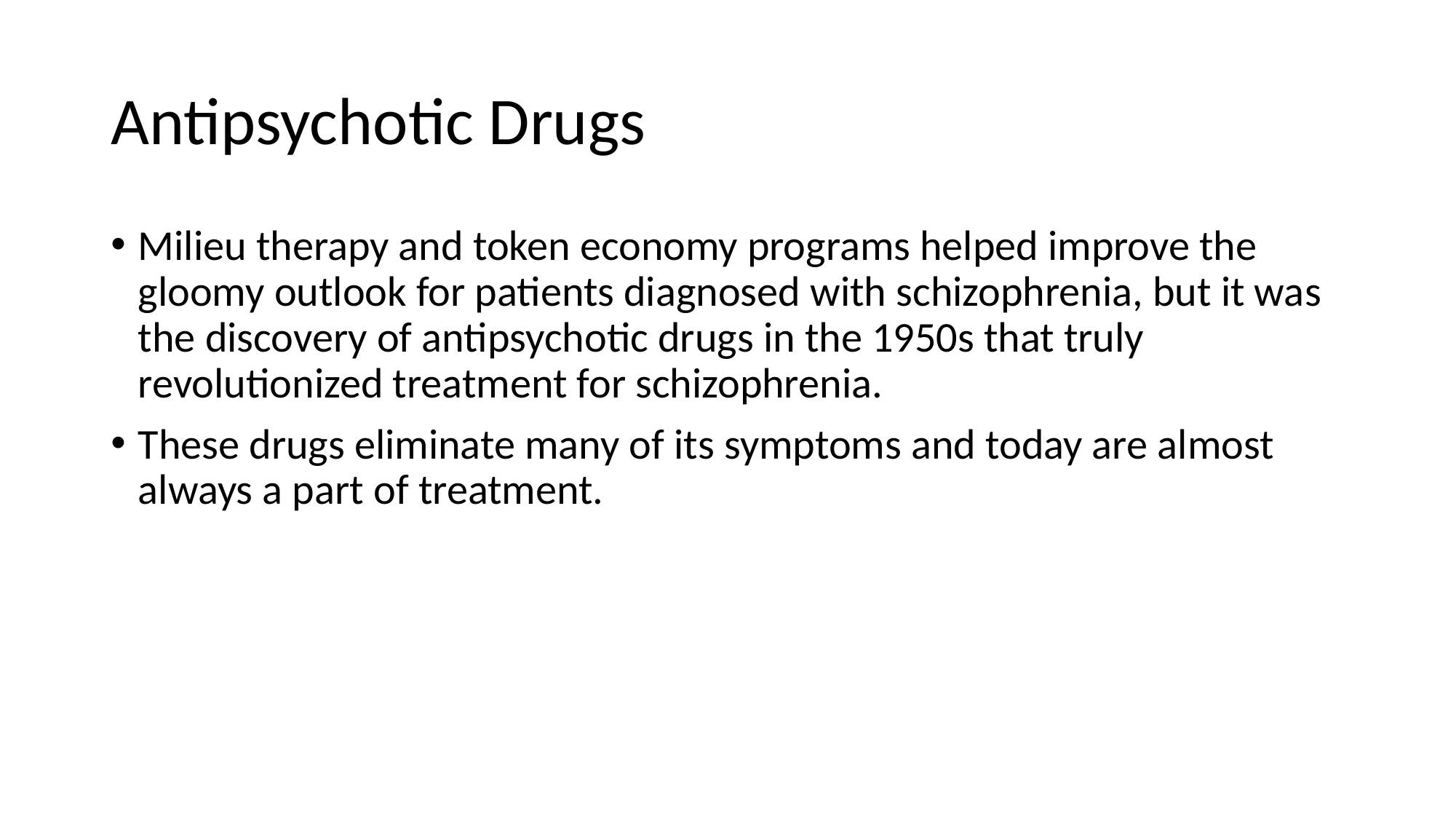

# Antipsychotic Drugs
Milieu therapy and token economy programs helped improve the gloomy outlook for patients diagnosed with schizophrenia, but it was the discovery of antipsychotic drugs in the 1950s that truly revolutionized treatment for schizophrenia.
These drugs eliminate many of its symptoms and today are almost always a part of treatment.